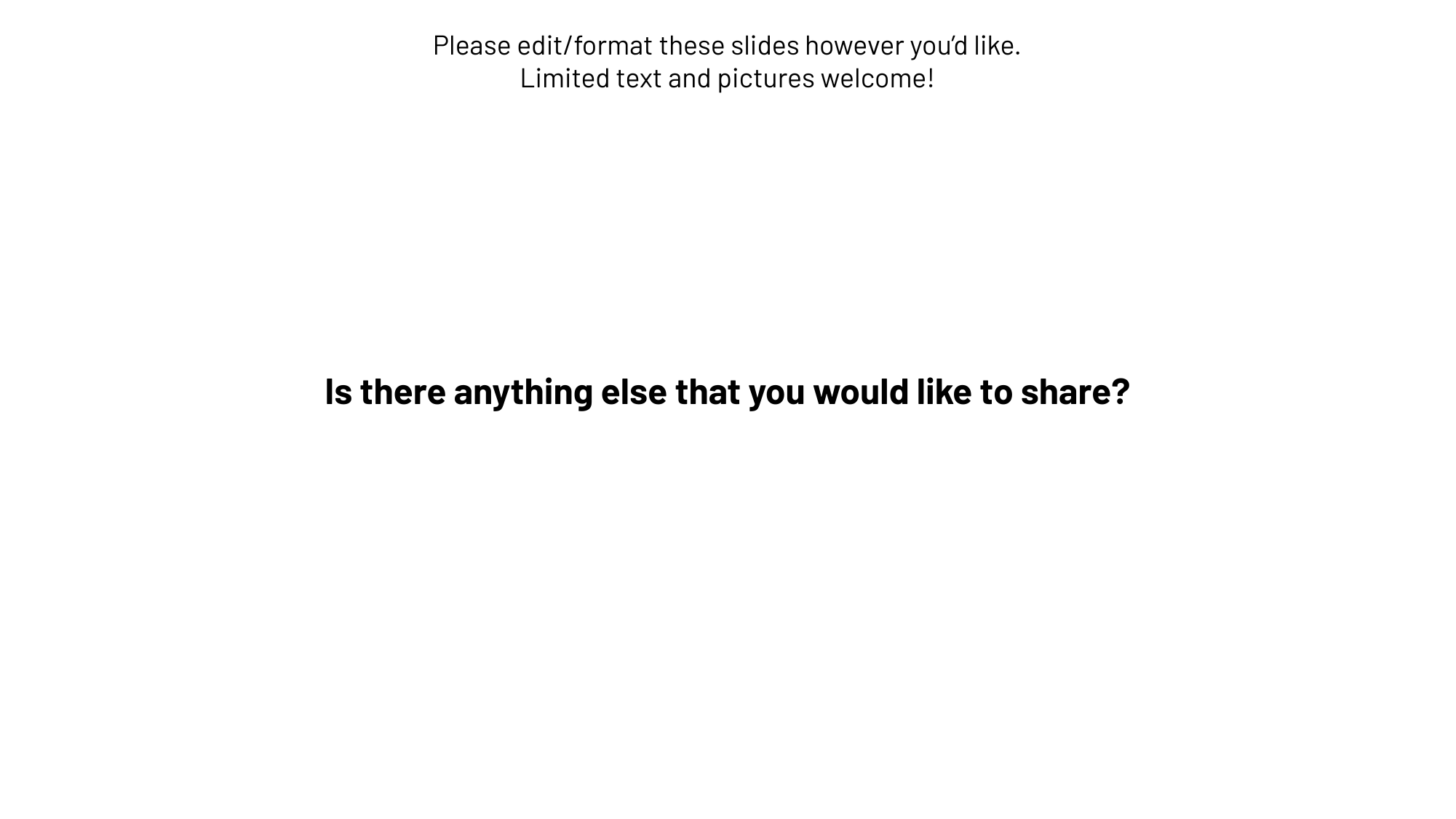

Please edit/format these slides however you’d like.
Limited text and pictures welcome!
Is there anything else that you would like to share?